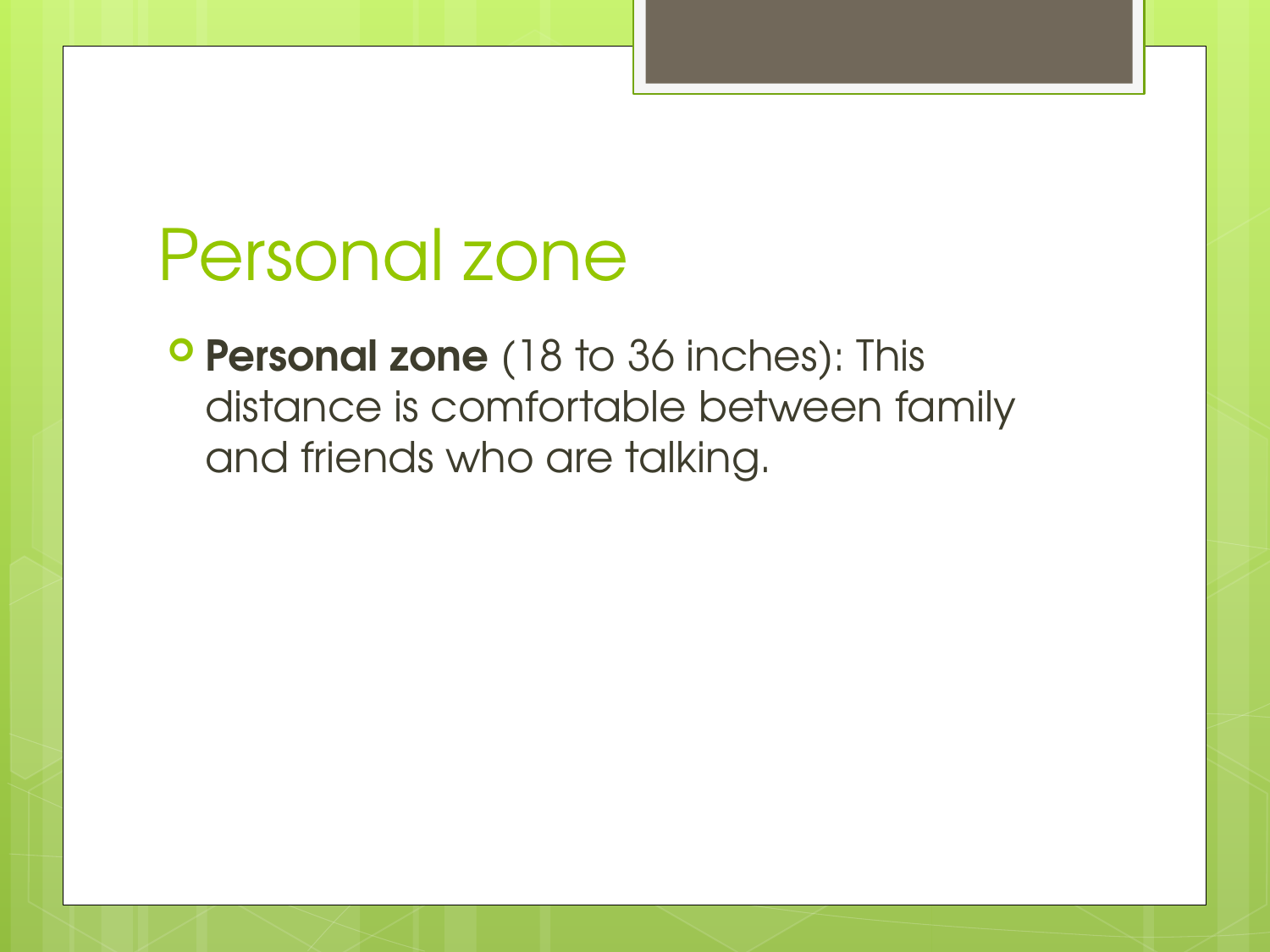

# Personal zone
Personal zone (18 to 36 inches): This distance is comfortable between family and friends who are talking.